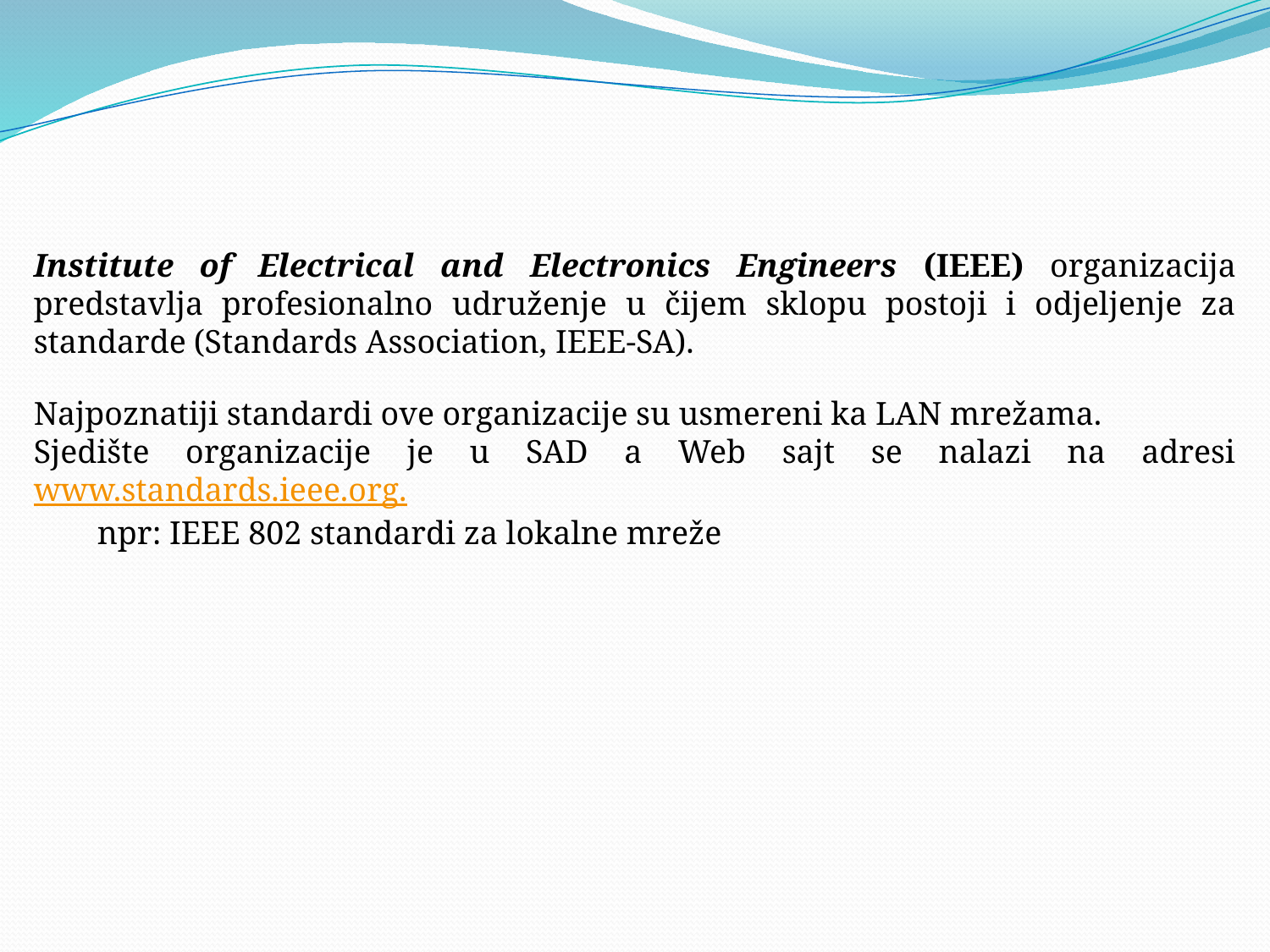

Institute of Electrical and Electronics Engineers (IEEE) organizacija predstavlja profesionalno udruženje u čijem sklopu postoji i odjeljenje za standarde (Standards Association, IEEE-SA).

Najpoznatiji standardi ove organizacije su usmereni ka LAN mrežama.
Sjedište organizacije je u SAD a Web sajt se nalazi na adresi www.standards.ieee.org.
npr: IEEE 802 standardi za lokalne mreže